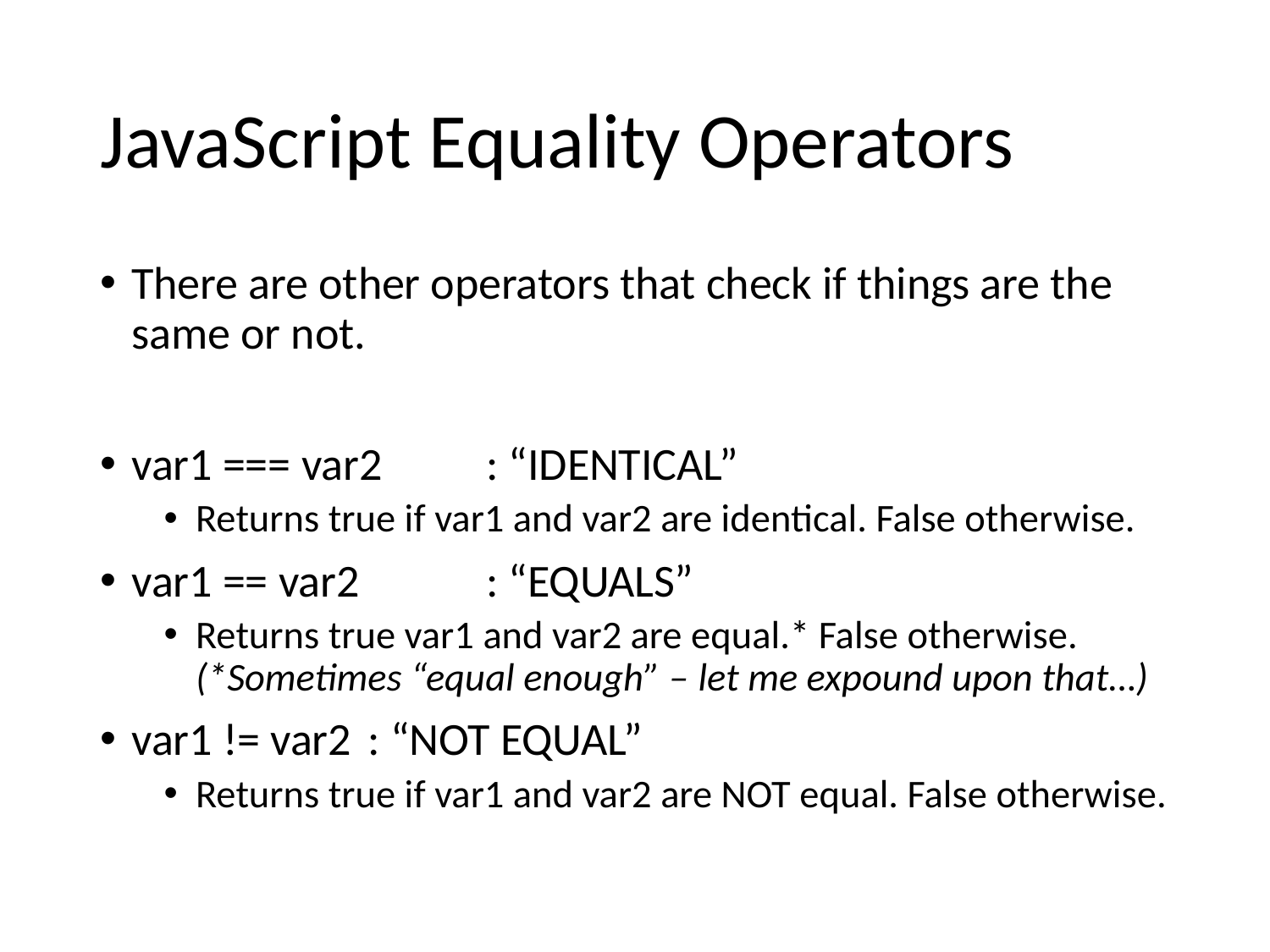

# JavaScript Equality Operators
There are other operators that check if things are the same or not.

var1 === var2	: “IDENTICAL”
Returns true if var1 and var2 are identical. False otherwise.
var1 == var2 	: “EQUALS”
Returns true var1 and var2 are equal.* False otherwise. (*Sometimes “equal enough” – let me expound upon that…)
var1 != var2		: “NOT EQUAL”
Returns true if var1 and var2 are NOT equal. False otherwise.